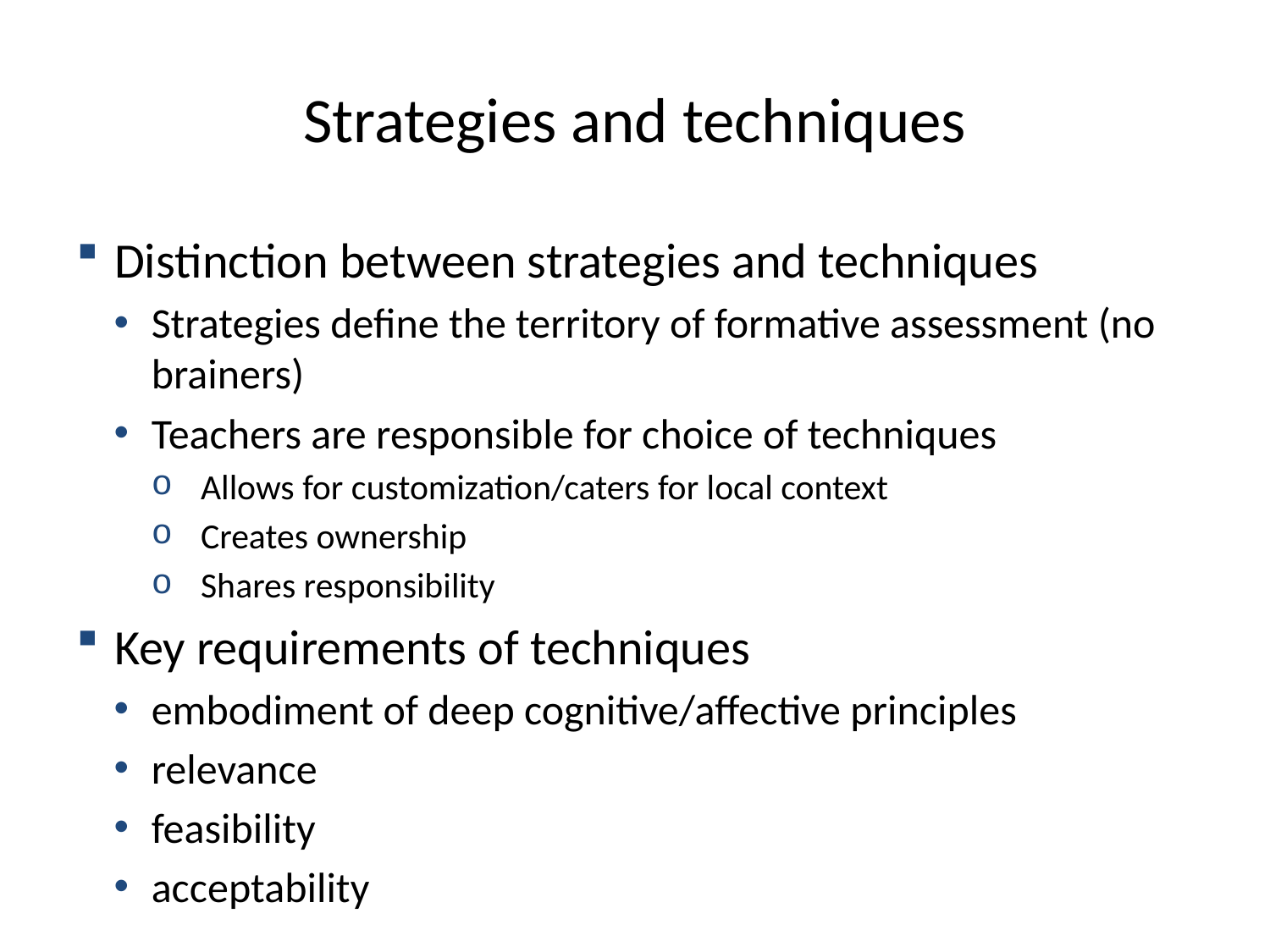

# Strategies and techniques
Distinction between strategies and techniques
Strategies define the territory of formative assessment (no brainers)
Teachers are responsible for choice of techniques
Allows for customization/caters for local context
Creates ownership
Shares responsibility
Key requirements of techniques
embodiment of deep cognitive/affective principles
relevance
feasibility
acceptability